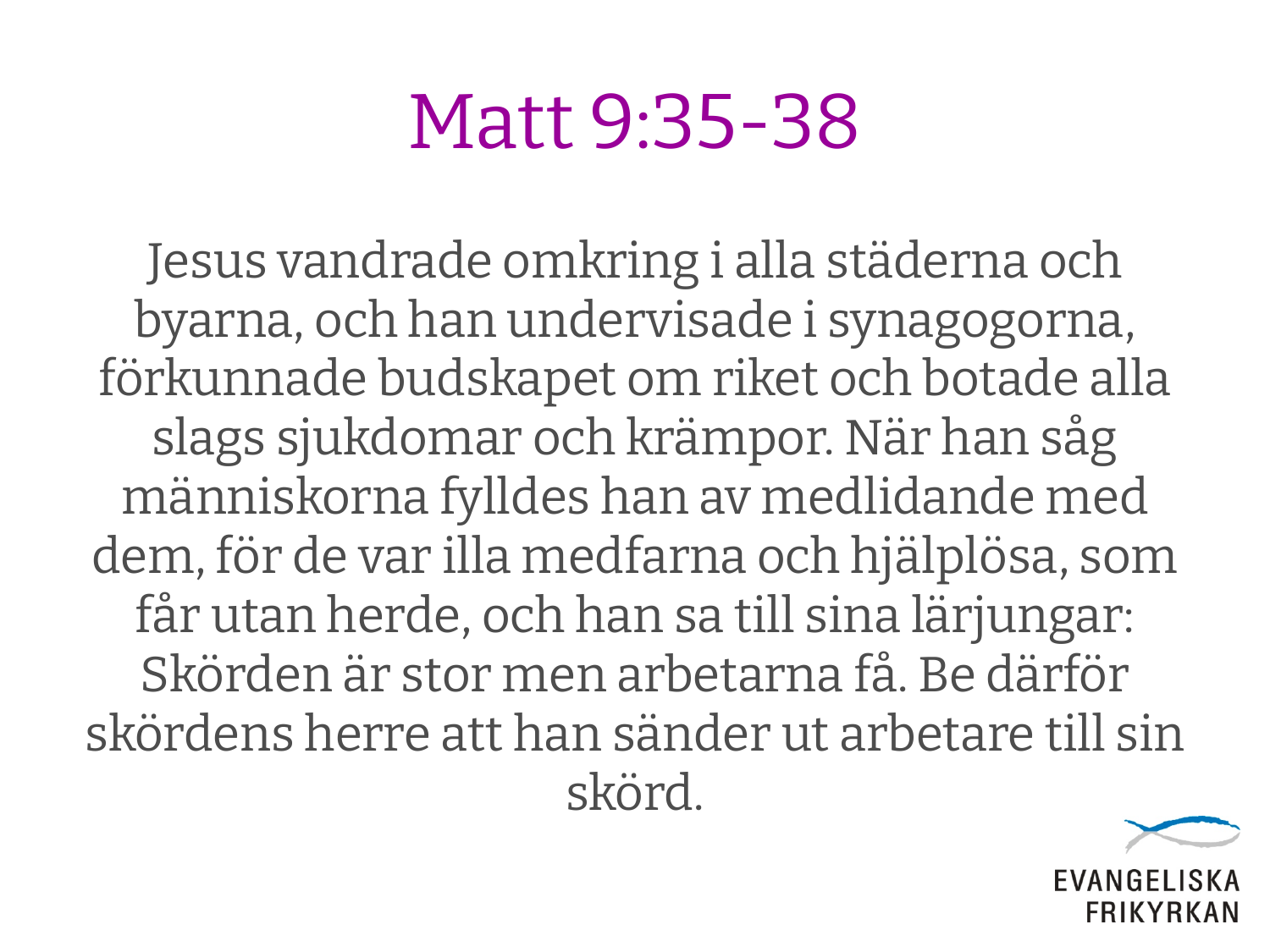

# Matt 9:35-38
Jesus vandrade omkring i alla städerna och byarna, och han undervisade i synagogorna, förkunnade budskapet om riket och botade alla slags sjukdomar och krämpor. När han såg människorna fylldes han av medlidande med dem, för de var illa medfarna och hjälplösa, som får utan herde, och han sa till sina lärjungar: Skörden är stor men arbetarna få. Be därför skördens herre att han sänder ut arbetare till sin skörd.